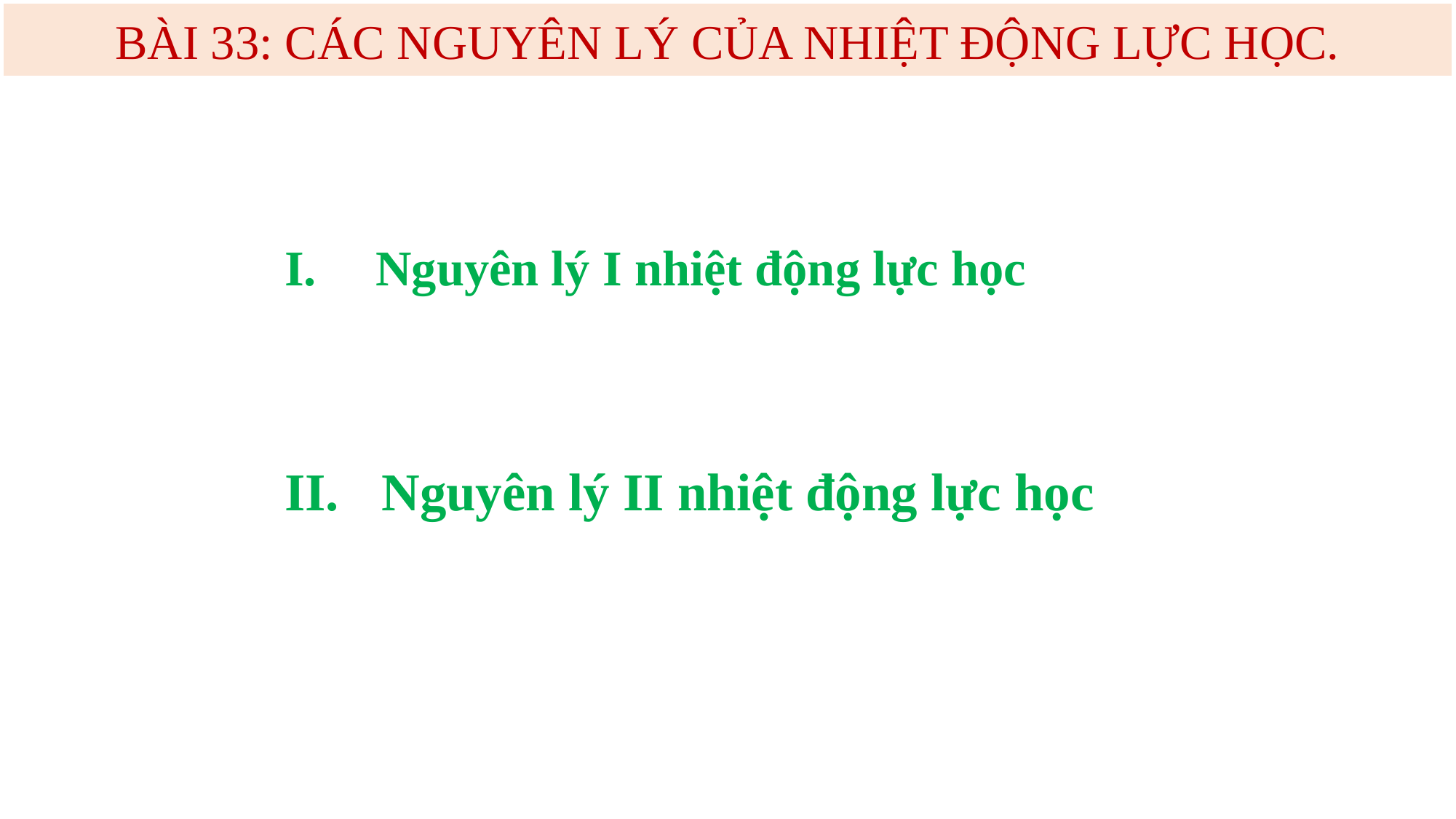

BÀI 33: CÁC NGUYÊN LÝ CỦA NHIỆT ĐỘNG LỰC HỌC.
Nguyên lý I nhiệt động lực học
II.	Nguyên lý II nhiệt động lực học